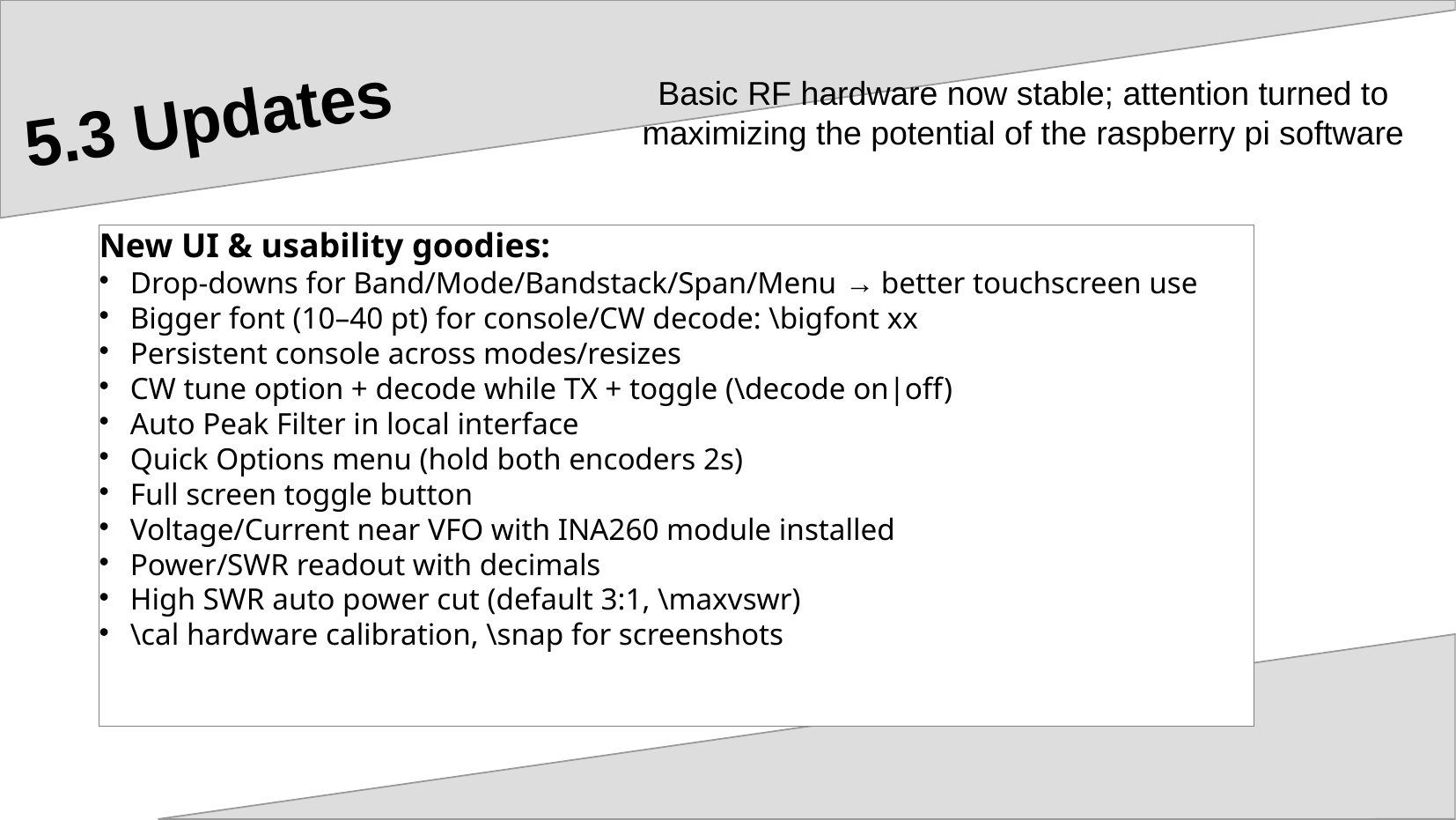

# 5.3 Updates
Basic RF hardware now stable; attention turned to maximizing the potential of the raspberry pi software
New UI & usability goodies:
Drop-downs for Band/Mode/Bandstack/Span/Menu → better touchscreen use
Bigger font (10–40 pt) for console/CW decode: \bigfont xx
Persistent console across modes/resizes
CW tune option + decode while TX + toggle (\decode on|off)
Auto Peak Filter in local interface
Quick Options menu (hold both encoders 2s)
Full screen toggle button
Voltage/Current near VFO with INA260 module installed
Power/SWR readout with decimals
High SWR auto power cut (default 3:1, \maxvswr)
\cal hardware calibration, \snap for screenshots